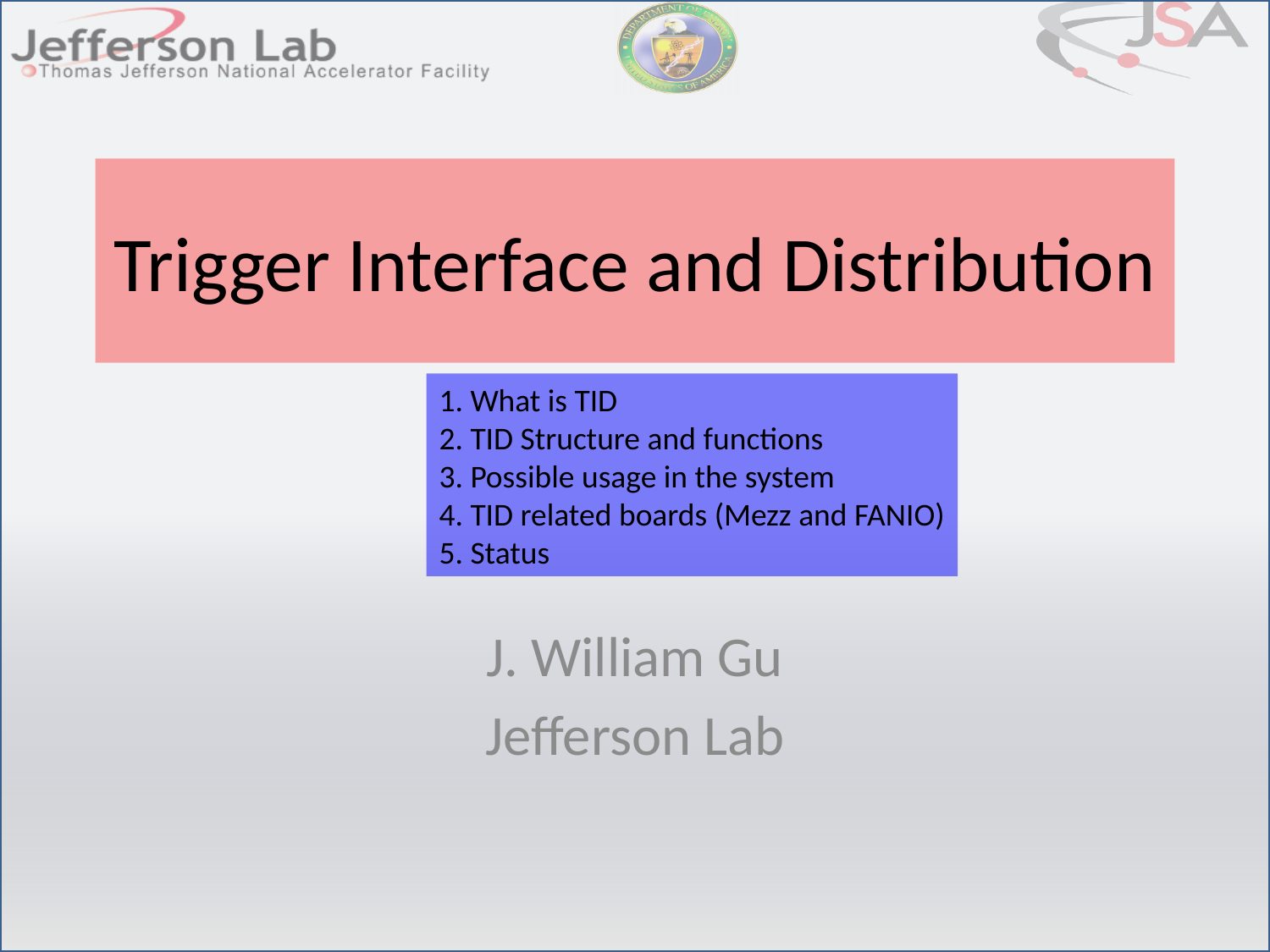

# Trigger Interface and Distribution
1. What is TID
2. TID Structure and functions
3. Possible usage in the system
4. TID related boards (Mezz and FANIO)
5. Status
J. William Gu
Jefferson Lab